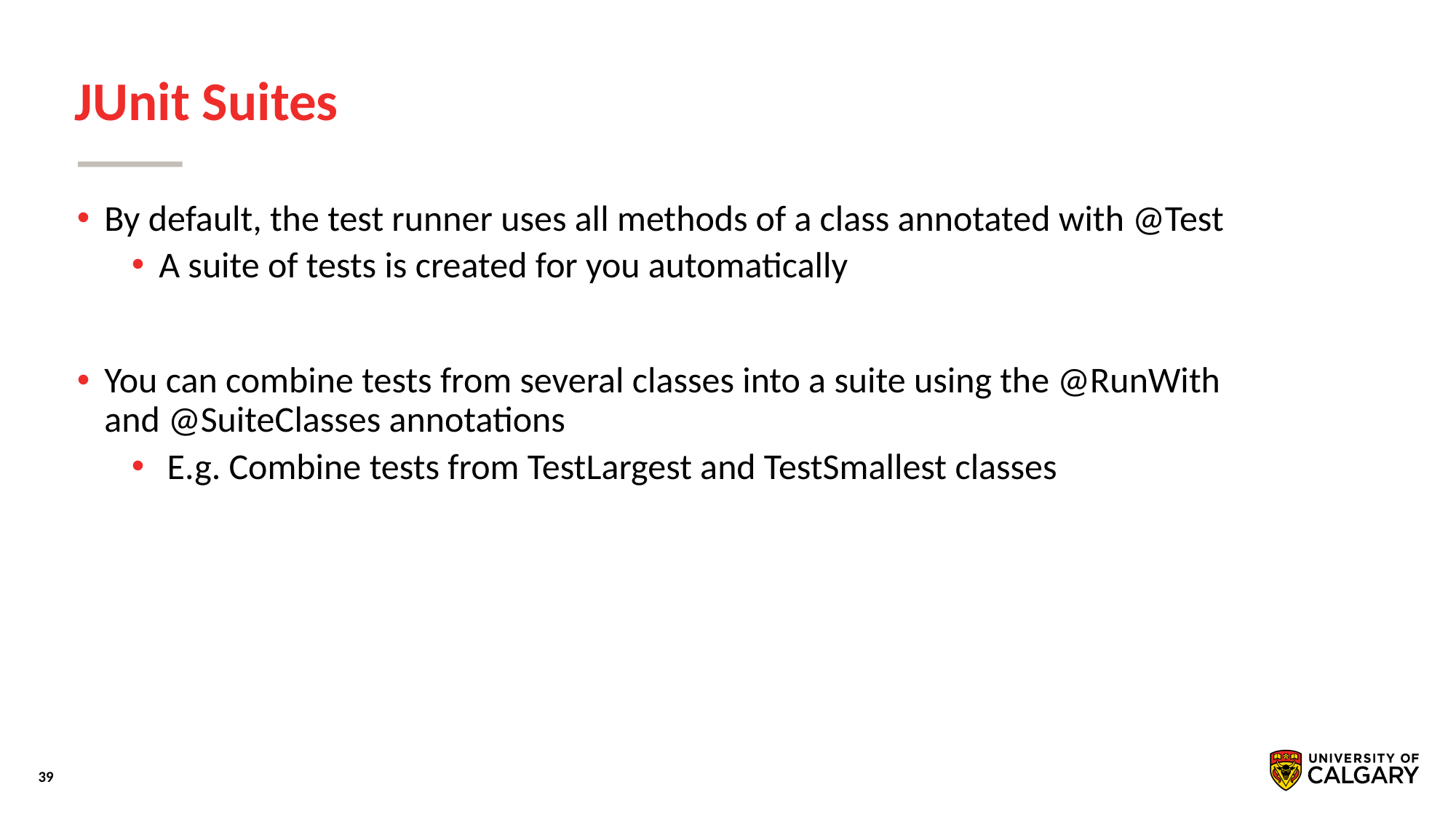

# JUnit Suites
By default, the test runner uses all methods of a class annotated with @Test
A suite of tests is created for you automatically

You can combine tests from several classes into a suite using the @RunWith and @SuiteClasses annotations
 E.g. Combine tests from TestLargest and TestSmallest classes